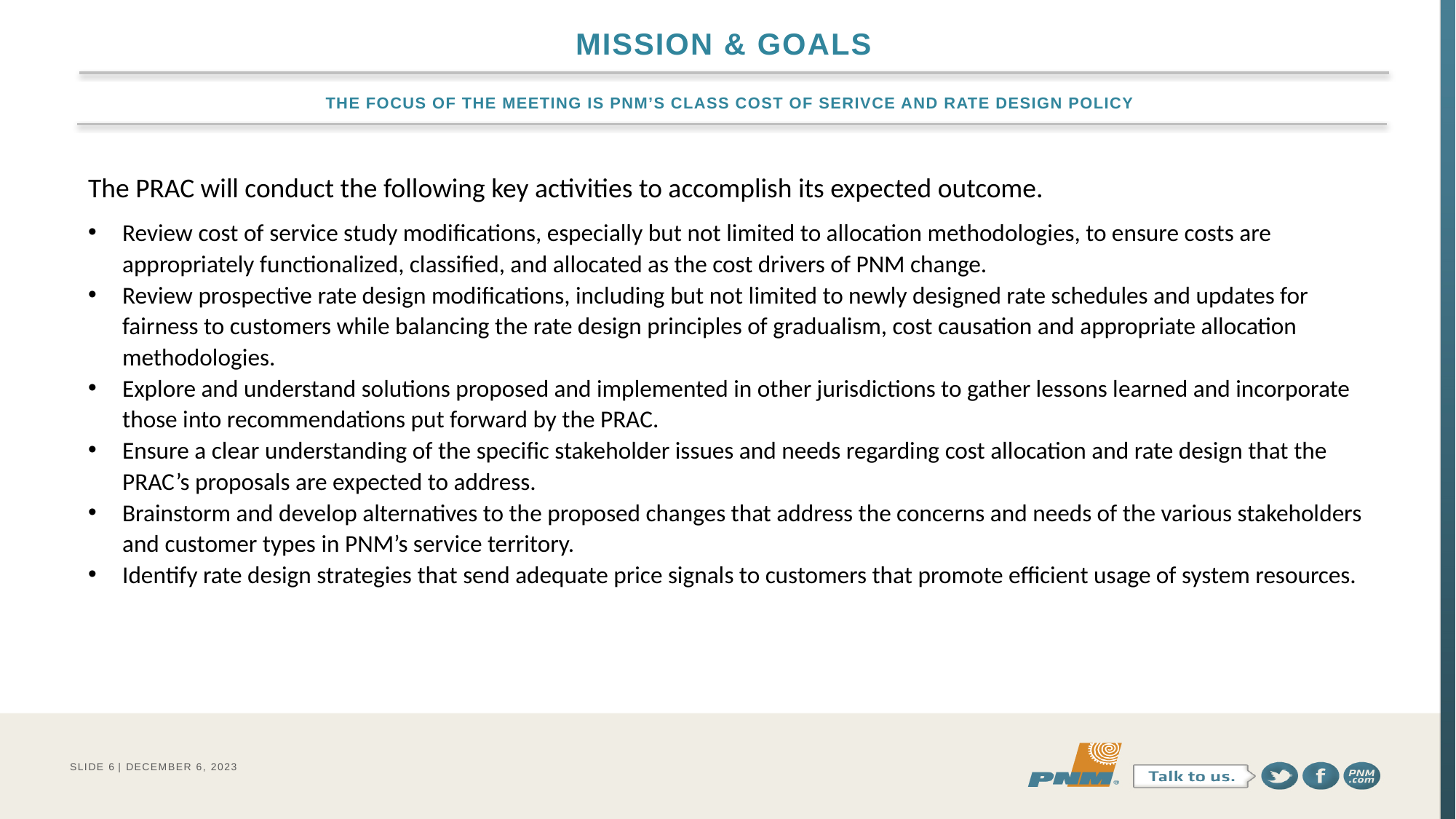

MISSION & Goals
# The focus of the meeting is PNM’S CLASS COST OF SERIVCE AND RATE DESIGN POLICY
The PRAC will conduct the following key activities to accomplish its expected outcome.
Review cost of service study modifications, especially but not limited to allocation methodologies, to ensure costs are appropriately functionalized, classified, and allocated as the cost drivers of PNM change.
Review prospective rate design modifications, including but not limited to newly designed rate schedules and updates for fairness to customers while balancing the rate design principles of gradualism, cost causation and appropriate allocation methodologies.
Explore and understand solutions proposed and implemented in other jurisdictions to gather lessons learned and incorporate those into recommendations put forward by the PRAC.
Ensure a clear understanding of the specific stakeholder issues and needs regarding cost allocation and rate design that the PRAC’s proposals are expected to address.
Brainstorm and develop alternatives to the proposed changes that address the concerns and needs of the various stakeholders and customer types in PNM’s service territory.
Identify rate design strategies that send adequate price signals to customers that promote efficient usage of system resources.